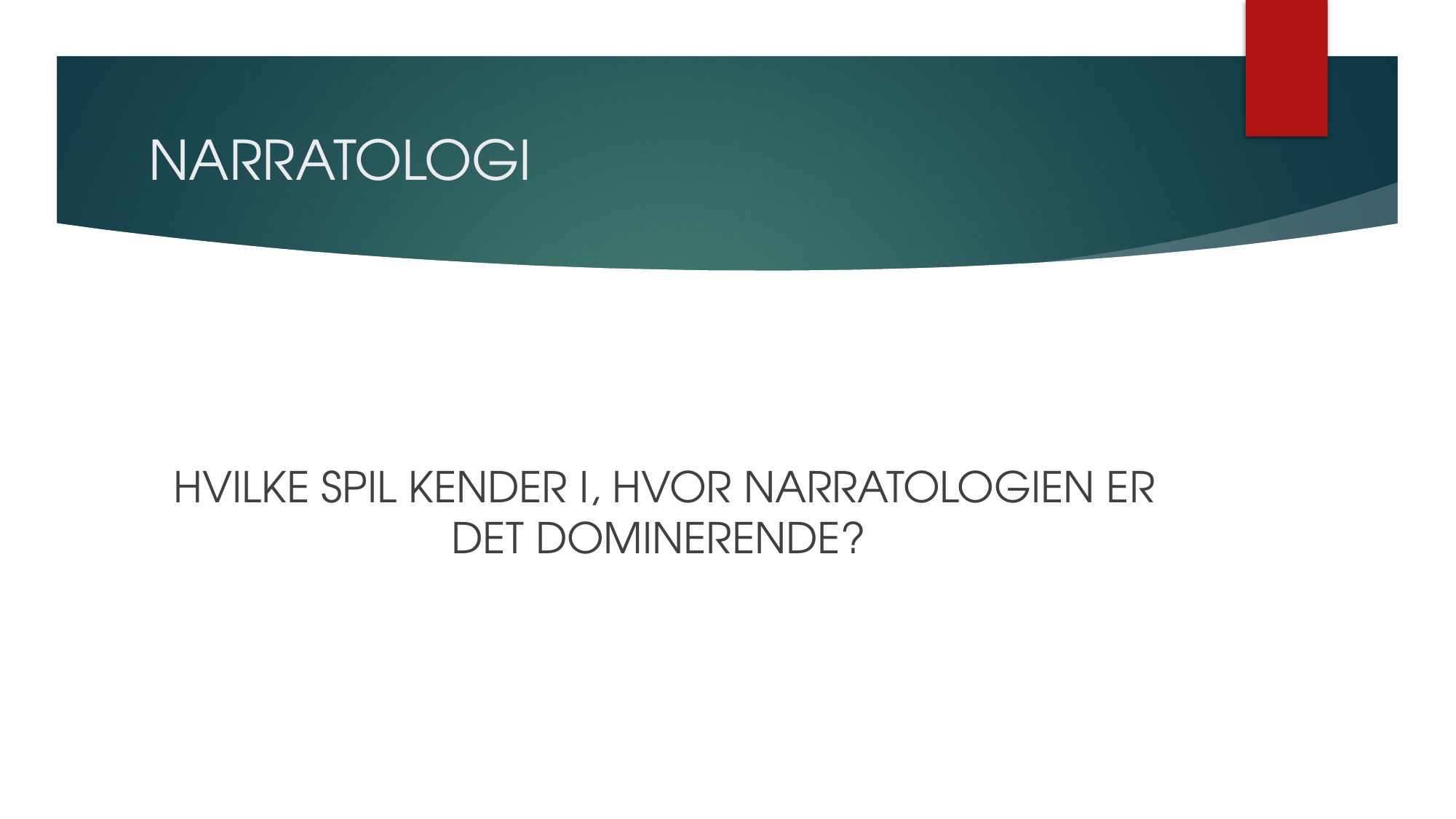

# NARRATOLOGI

HVILKE SPIL KENDER I, HVOR NARRATOLOGIEN ER DET DOMINERENDE?